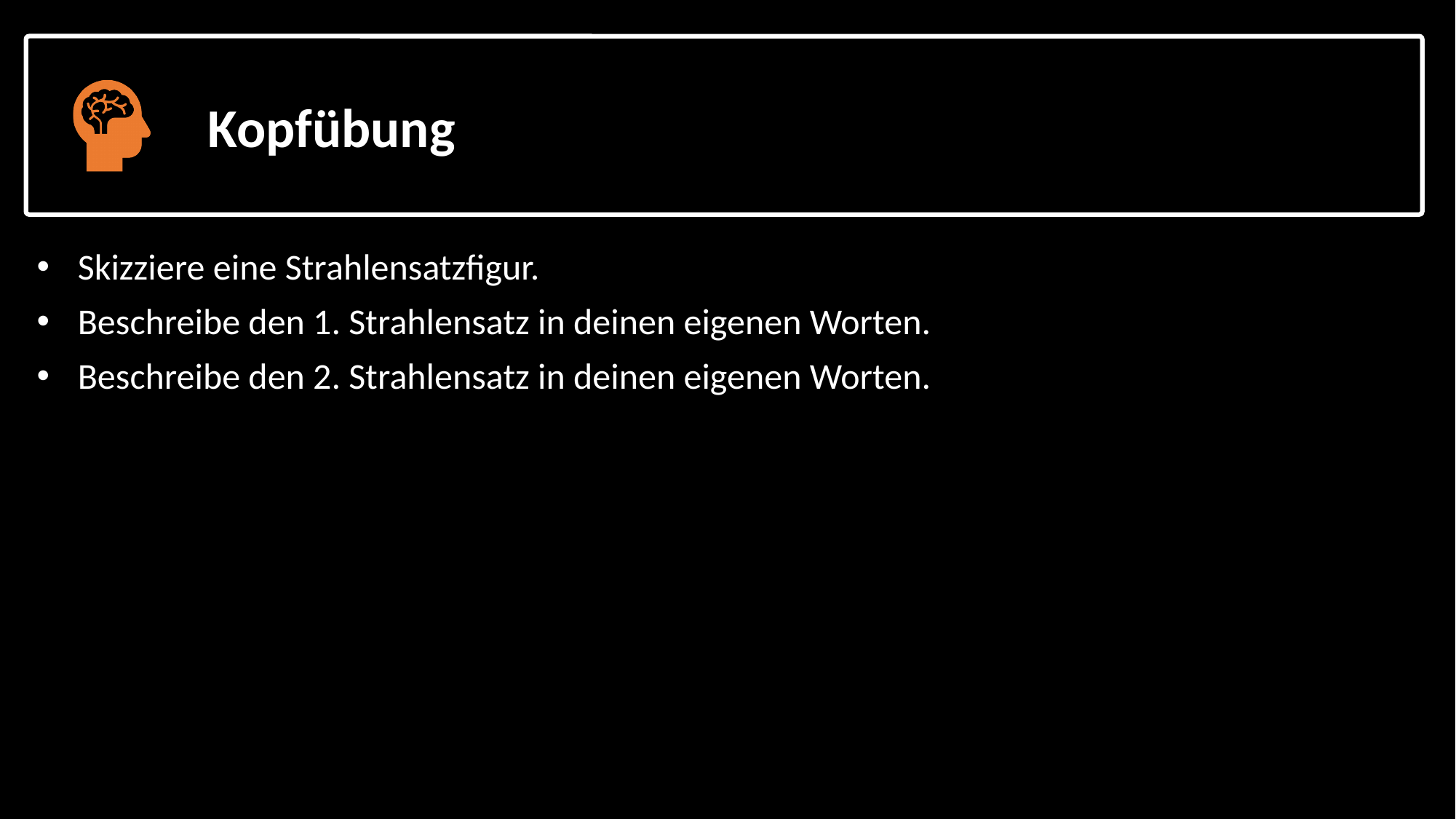

Skizziere eine Strahlensatzfigur.
Beschreibe den 1. Strahlensatz in deinen eigenen Worten.
Beschreibe den 2. Strahlensatz in deinen eigenen Worten.